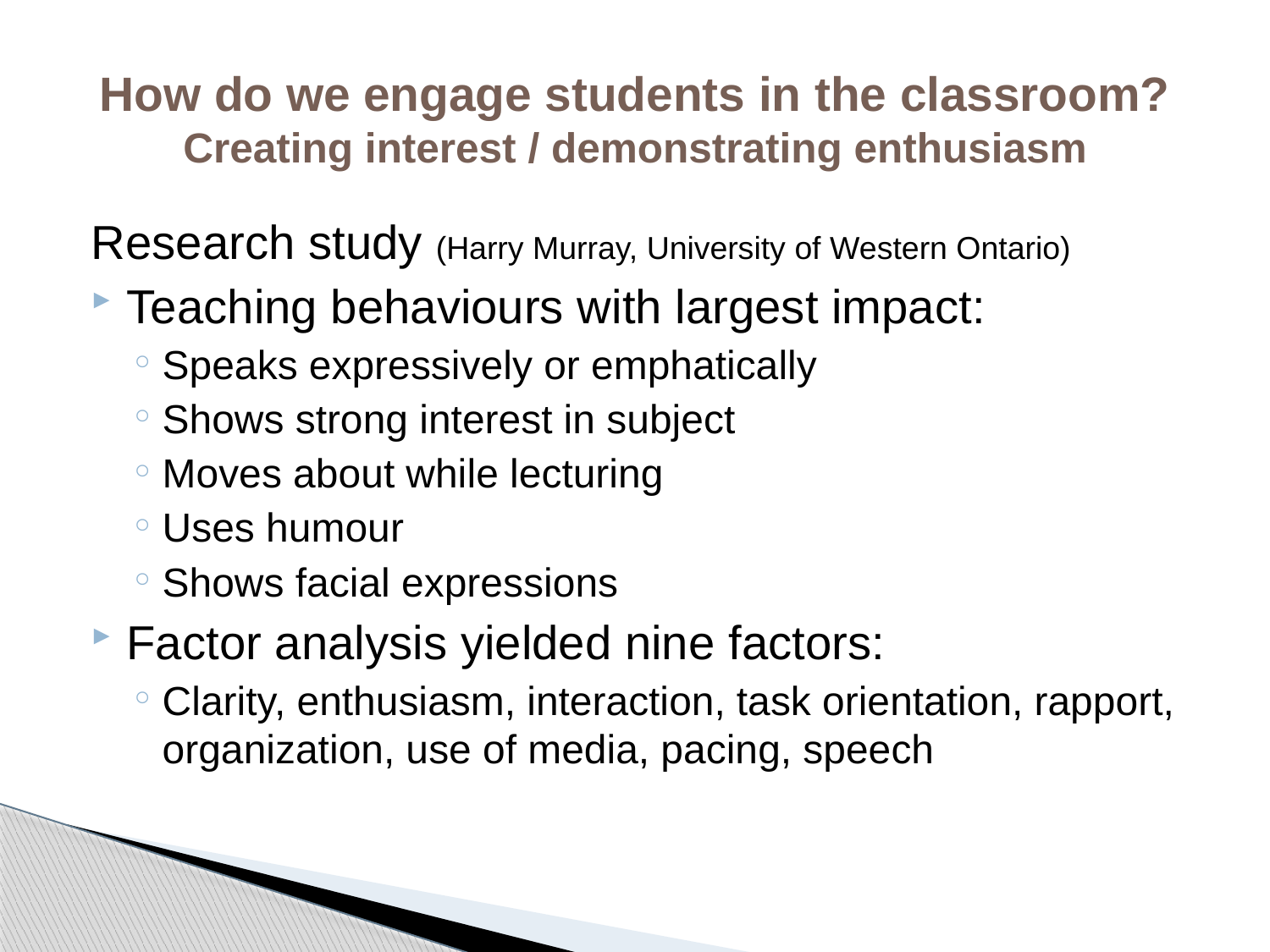

# How do we engage students in the classroom? Creating interest / demonstrating enthusiasm
Research study (Harry Murray, University of Western Ontario)
Teaching behaviours with largest impact:
Speaks expressively or emphatically
Shows strong interest in subject
Moves about while lecturing
Uses humour
Shows facial expressions
Factor analysis yielded nine factors:
Clarity, enthusiasm, interaction, task orientation, rapport, organization, use of media, pacing, speech